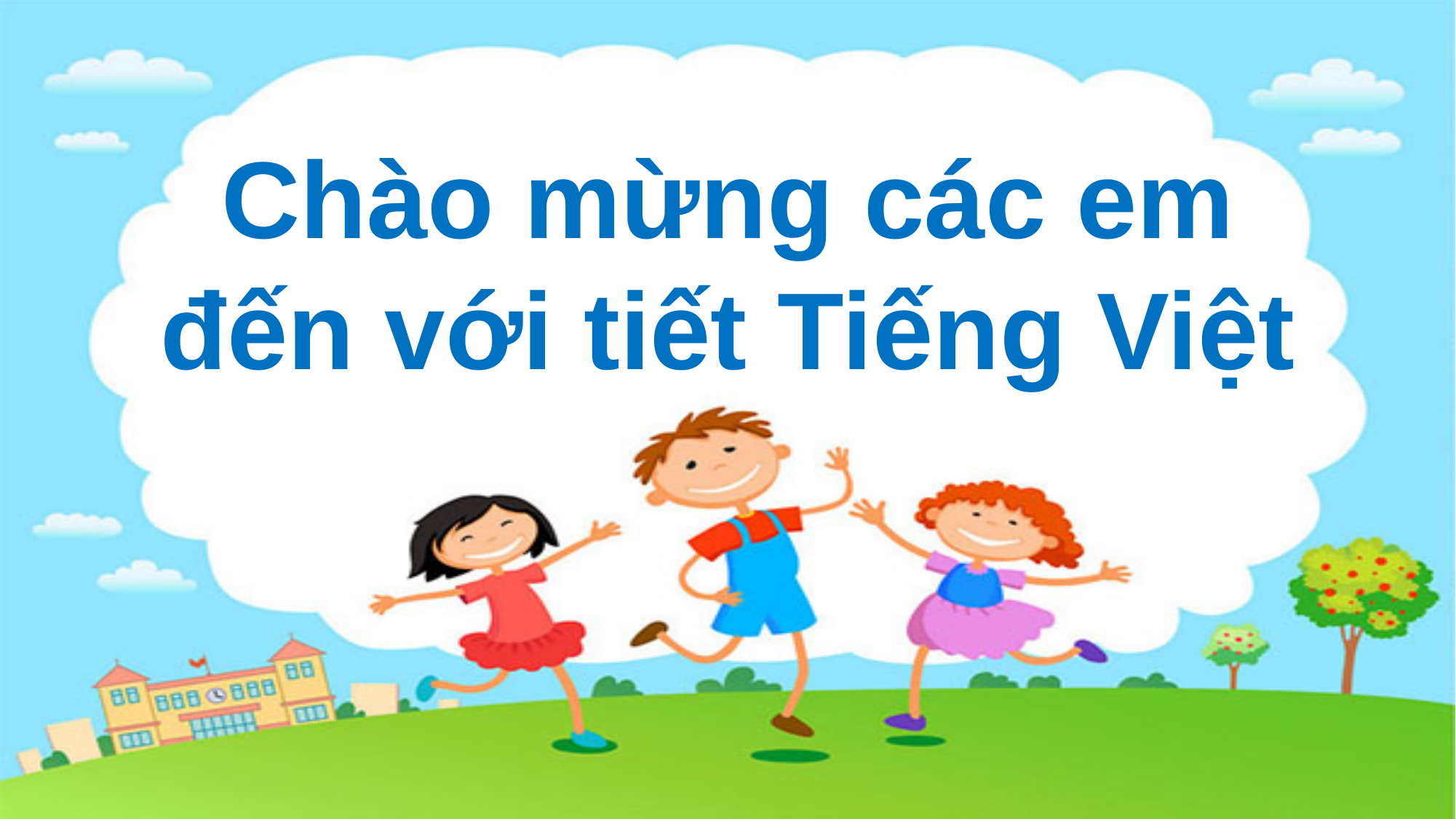

Chào mừng các em đến với tiết Tiếng Việt